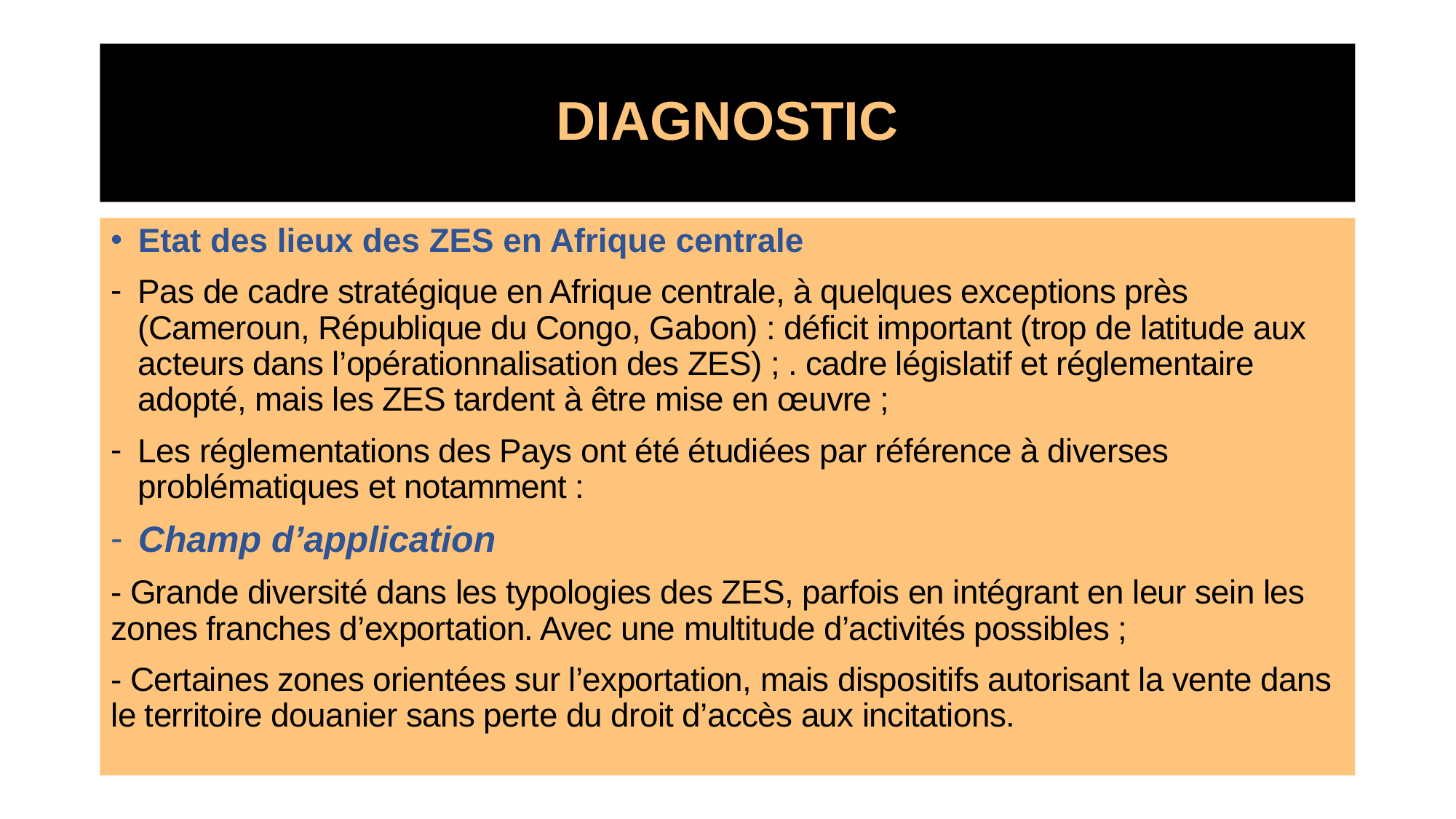

# DIAGNOSTIC
Etat des lieux des ZES en Afrique centrale
Pas de cadre stratégique en Afrique centrale, à quelques exceptions près (Cameroun, République du Congo, Gabon) : déficit important (trop de latitude aux acteurs dans l’opérationnalisation des ZES) ; . cadre législatif et réglementaire adopté, mais les ZES tardent à être mise en œuvre ;
Les réglementations des Pays ont été étudiées par référence à diverses problématiques et notamment :
Champ d’application
- Grande diversité dans les typologies des ZES, parfois en intégrant en leur sein les zones franches d’exportation. Avec une multitude d’activités possibles ;
- Certaines zones orientées sur l’exportation, mais dispositifs autorisant la vente dans le territoire douanier sans perte du droit d’accès aux incitations.